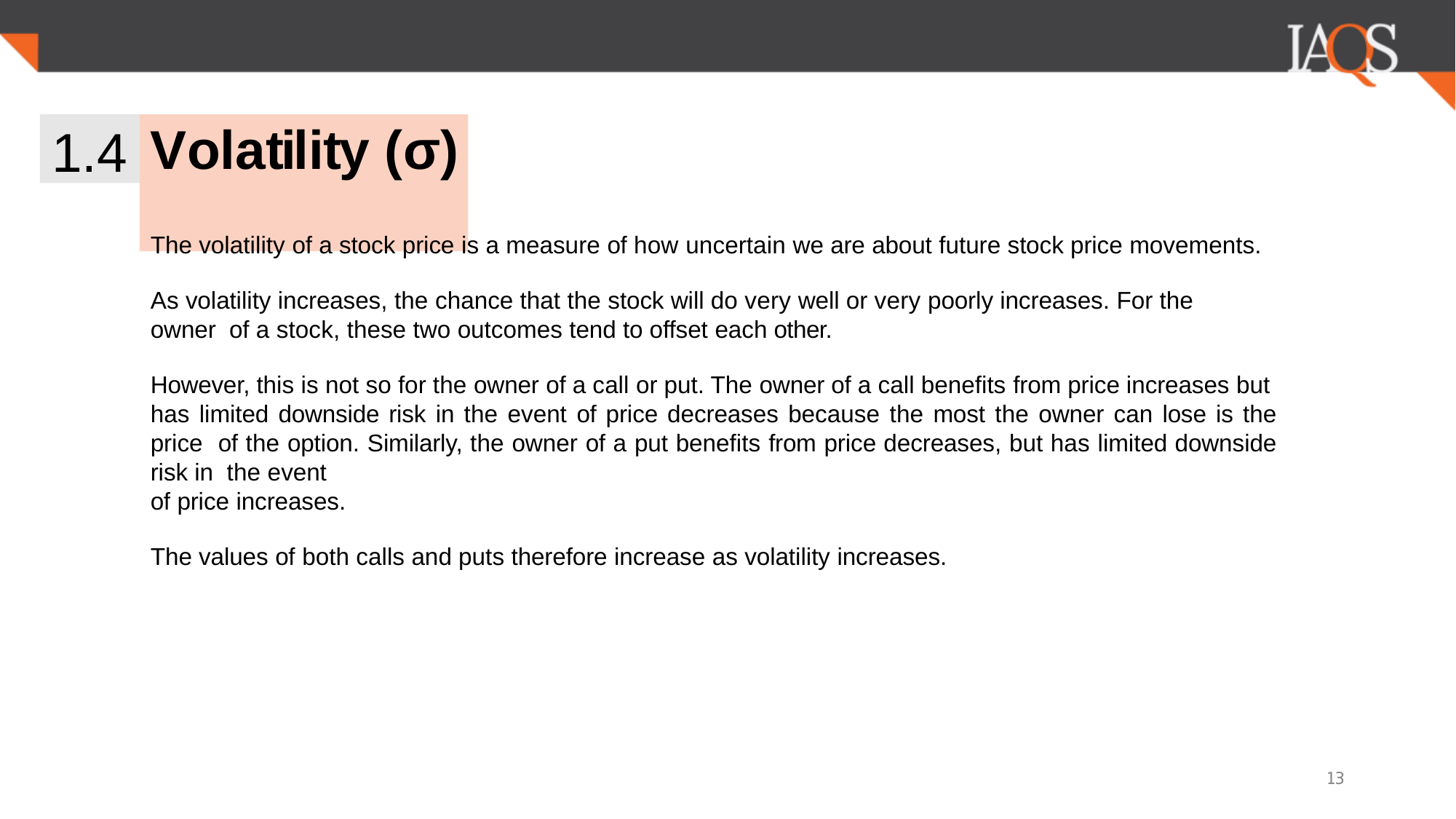

1.4
# Volatility (σ)
The volatility of a stock price is a measure of how uncertain we are about future stock price movements.

As volatility increases, the chance that the stock will do very well or very poorly increases. For the owner  of a stock, these two outcomes tend to offset each other.

However, this is not so for the owner of a call or put. The owner of a call benefits from price increases but  has limited downside risk in the event of price decreases because the most the owner can lose is the price  of the option. Similarly, the owner of a put benefits from price decreases, but has limited downside risk in  the event
of price increases.

The values of both calls and puts therefore increase as volatility increases.
13